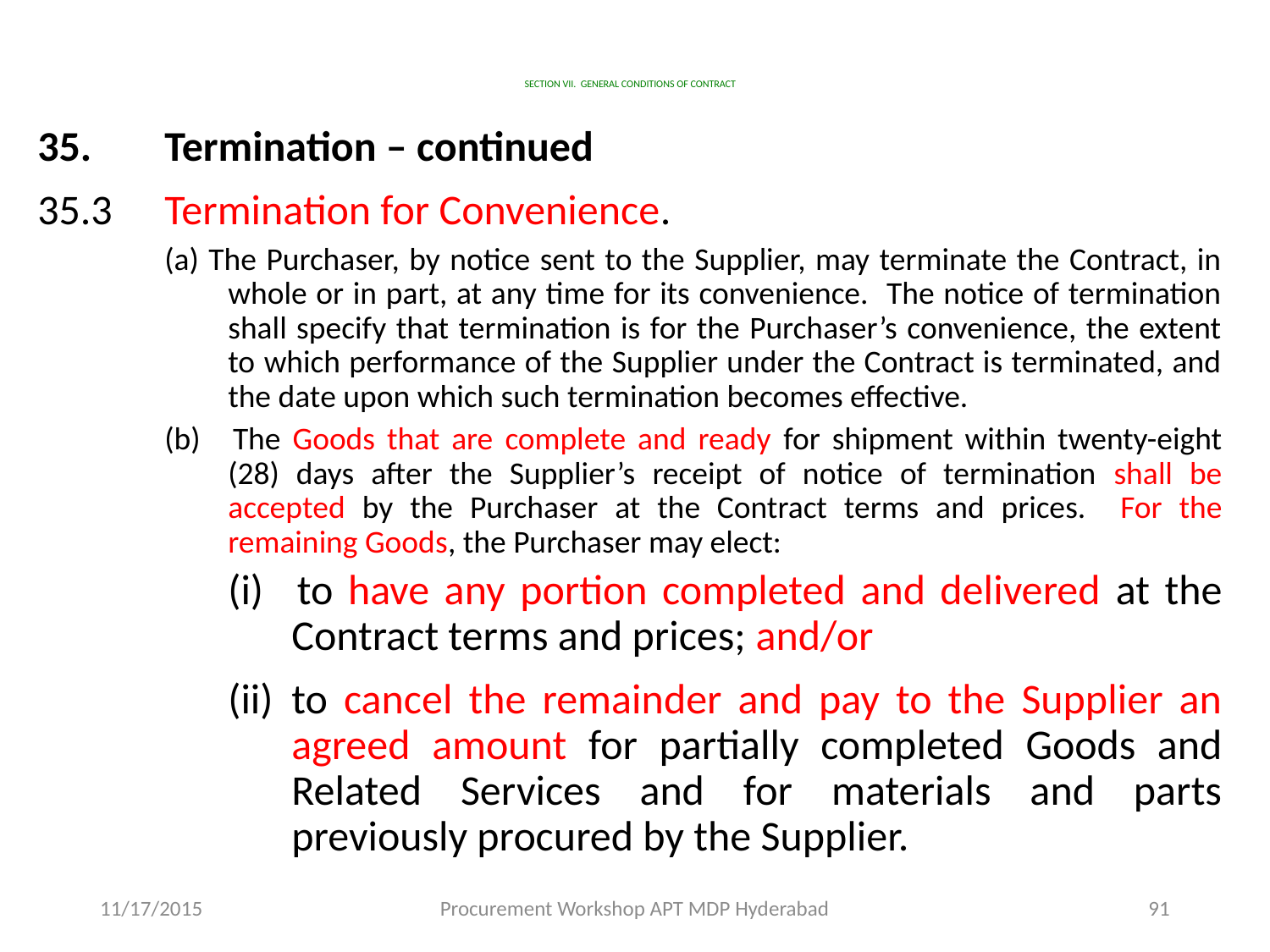

# SECTION VII.  GENERAL CONDITIONS OF CONTRACT
35.	Termination – continued
35.3	Termination for Convenience.
(a) The Purchaser, by notice sent to the Supplier, may terminate the Contract, in whole or in part, at any time for its convenience.  The notice of termination shall specify that termination is for the Purchaser’s convenience, the extent to which performance of the Supplier under the Contract is terminated, and the date upon which such termination becomes effective.
(b) 	The Goods that are complete and ready for shipment within twenty-eight (28) days after the Supplier’s receipt of notice of termination shall be accepted by the Purchaser at the Contract terms and prices.  For the remaining Goods, the Purchaser may elect:
(i) 	to have any portion completed and delivered at the Contract terms and prices; and/or
(ii)	to cancel the remainder and pay to the Supplier an agreed amount for partially completed Goods and Related Services and for materials and parts previously procured by the Supplier.

11/17/2015
Procurement Workshop APT MDP Hyderabad
91